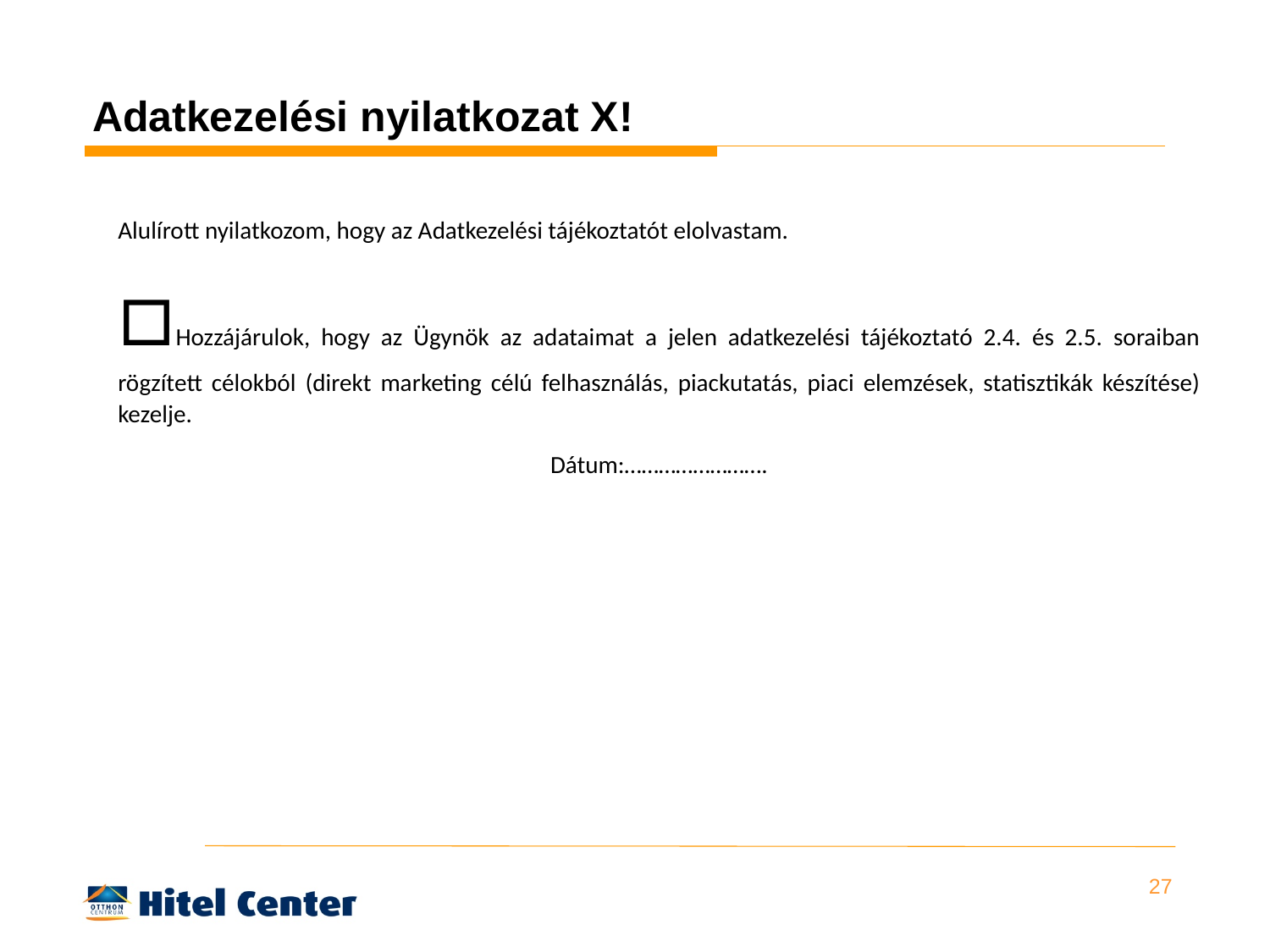

# Adatkezelési nyilatkozat X!
Alulírott nyilatkozom, hogy az Adatkezelési tájékoztatót elolvastam.
□Hozzájárulok, hogy az Ügynök az adataimat a jelen adatkezelési tájékoztató 2.4. és 2.5. soraiban rögzített célokból (direkt marketing célú felhasználás, piackutatás, piaci elemzések, statisztikák készítése) kezelje.

Dátum:…………………….
27